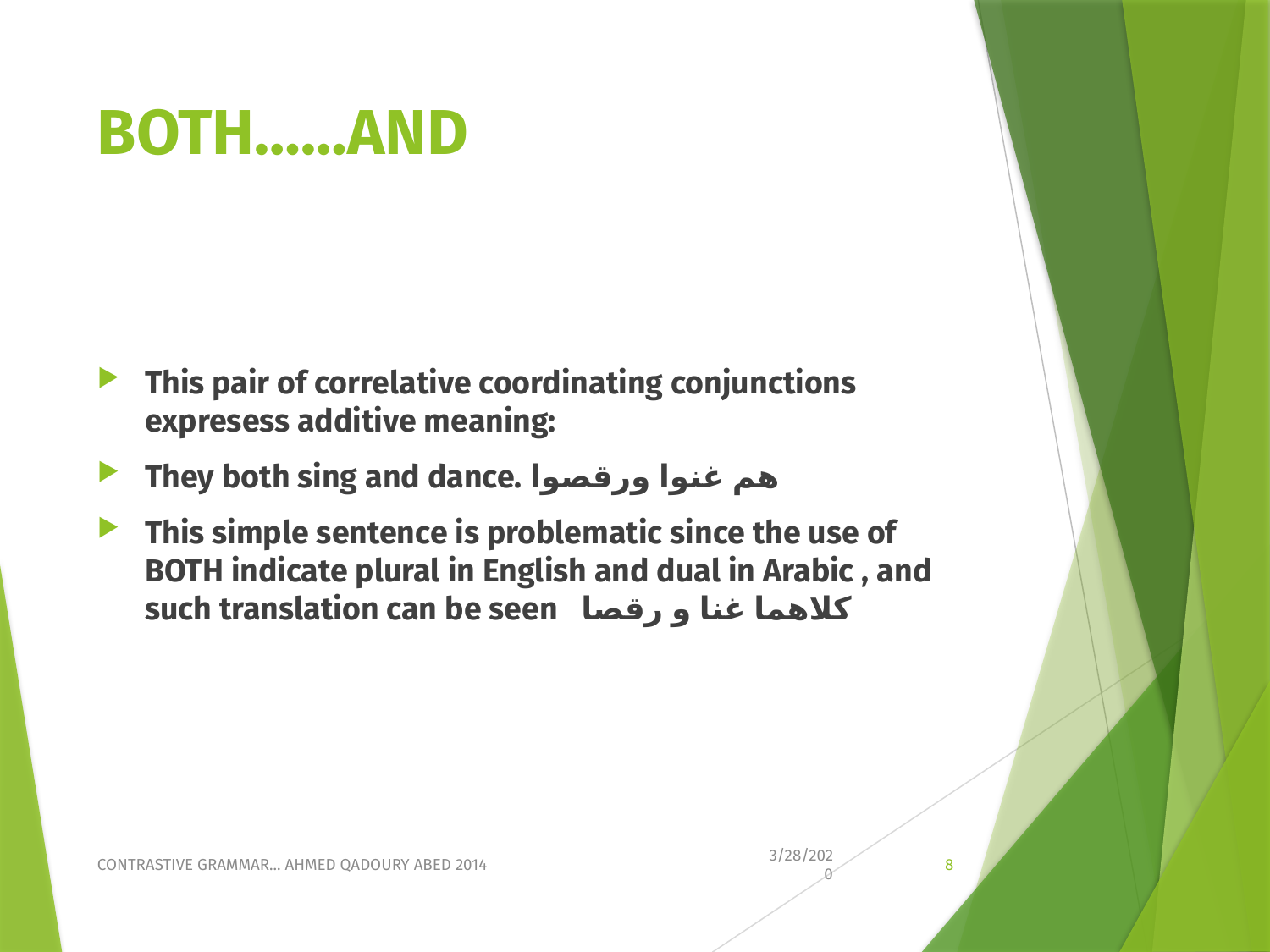

# BOTH……AND

This pair of correlative coordinating conjunctions expresess additive meaning:
They both sing and dance. هم غنوا ورقصوا
This simple sentence is problematic since the use of BOTH indicate plural in English and dual in Arabic , and such translation can be seen   كلاهما غنا و رقصا

CONTRASTIVE GRAMMAR... AHMED QADOURY ABED 2014
3/28/2020
8